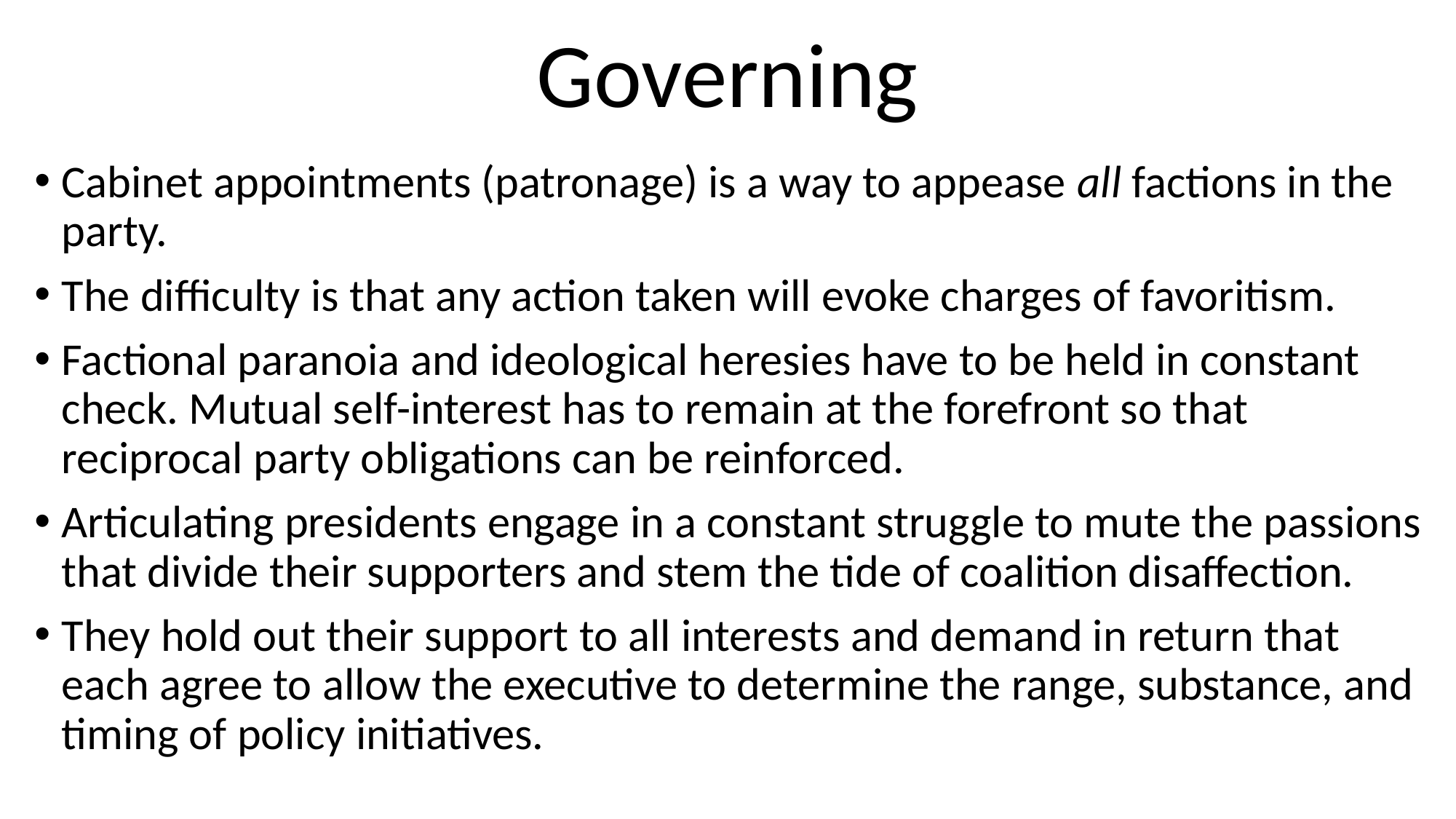

# Governing
Cabinet appointments (patronage) is a way to appease all factions in the party.
The difficulty is that any action taken will evoke charges of favoritism.
Factional paranoia and ideological heresies have to be held in constant check. Mutual self-interest has to remain at the forefront so that reciprocal party obligations can be reinforced.
Articulating presidents engage in a constant struggle to mute the passions that divide their supporters and stem the tide of coalition disaffection.
They hold out their support to all interests and demand in return that each agree to allow the executive to determine the range, substance, and timing of policy initiatives.